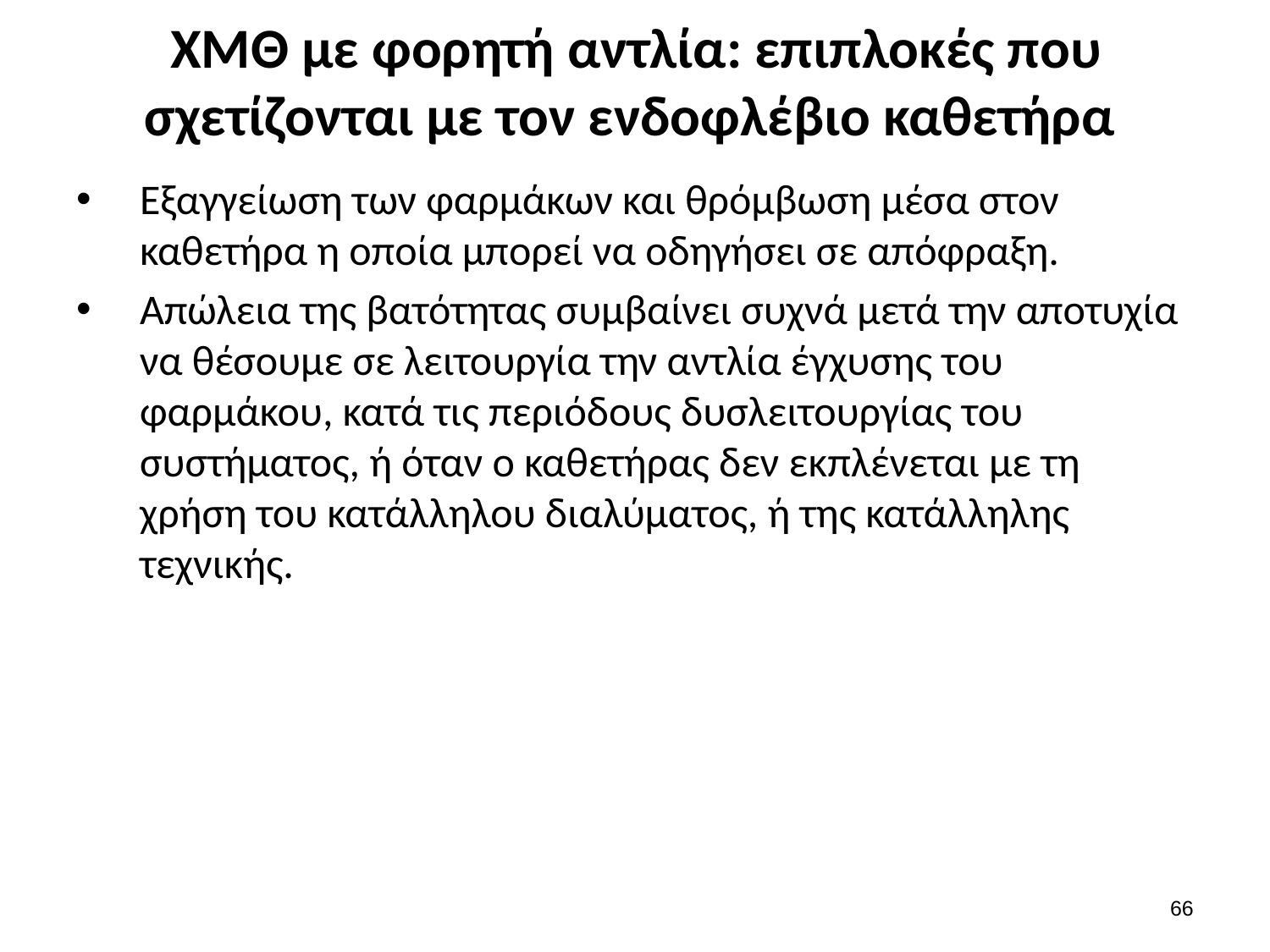

# ΧΜΘ με φορητή αντλία: επιπλοκές που σχετίζονται με τον ενδοφλέβιο καθετήρα
Εξαγγείωση των φαρμάκων και θρόμβωση μέσα στον καθετήρα η οποία μπορεί να οδηγήσει σε απόφραξη.
Απώλεια της βατότητας συμβαίνει συχνά μετά την αποτυχία να θέσουμε σε λειτουργία την αντλία έγχυσης του φαρμάκου, κατά τις περιόδους δυσλειτουργίας του συστήματος, ή όταν ο καθετήρας δεν εκπλένεται με τη χρήση του κατάλληλου διαλύματος, ή της κατάλληλης τεχνικής.
66